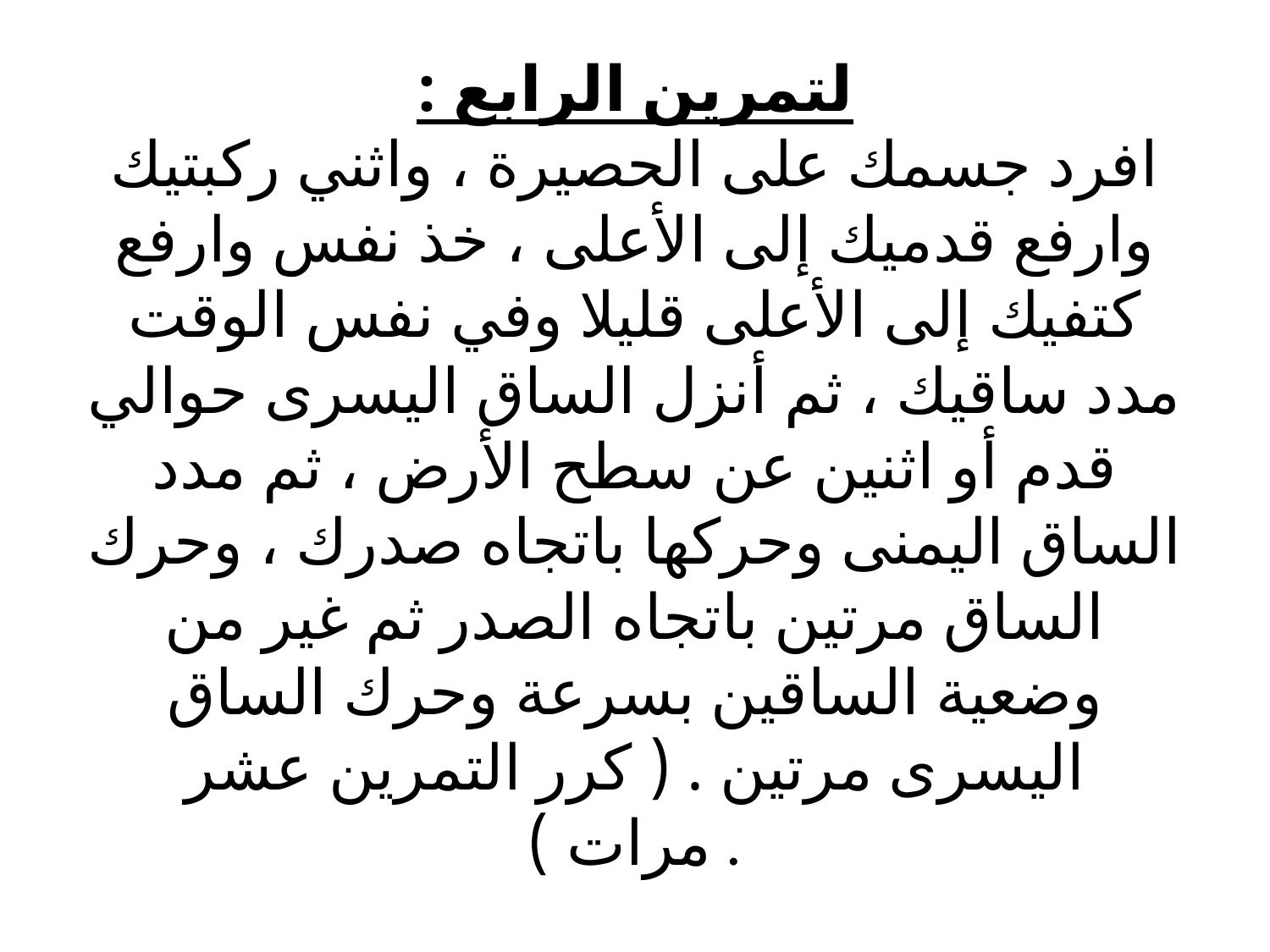

# لتمرين الرابع : افرد جسمك على الحصيرة ، واثني ركبتيك وارفع قدميك إلى الأعلى ، خذ نفس وارفع كتفيك إلى الأعلى قليلا وفي نفس الوقت مدد ساقيك ، ثم أنزل الساق اليسرى حوالي قدم أو اثنين عن سطح الأرض ، ثم مدد الساق اليمنى وحركها باتجاه صدرك ، وحرك الساق مرتين باتجاه الصدر ثم غير من وضعية الساقين بسرعة وحرك الساق اليسرى مرتين . ( كرر التمرين عشر مرات ) .